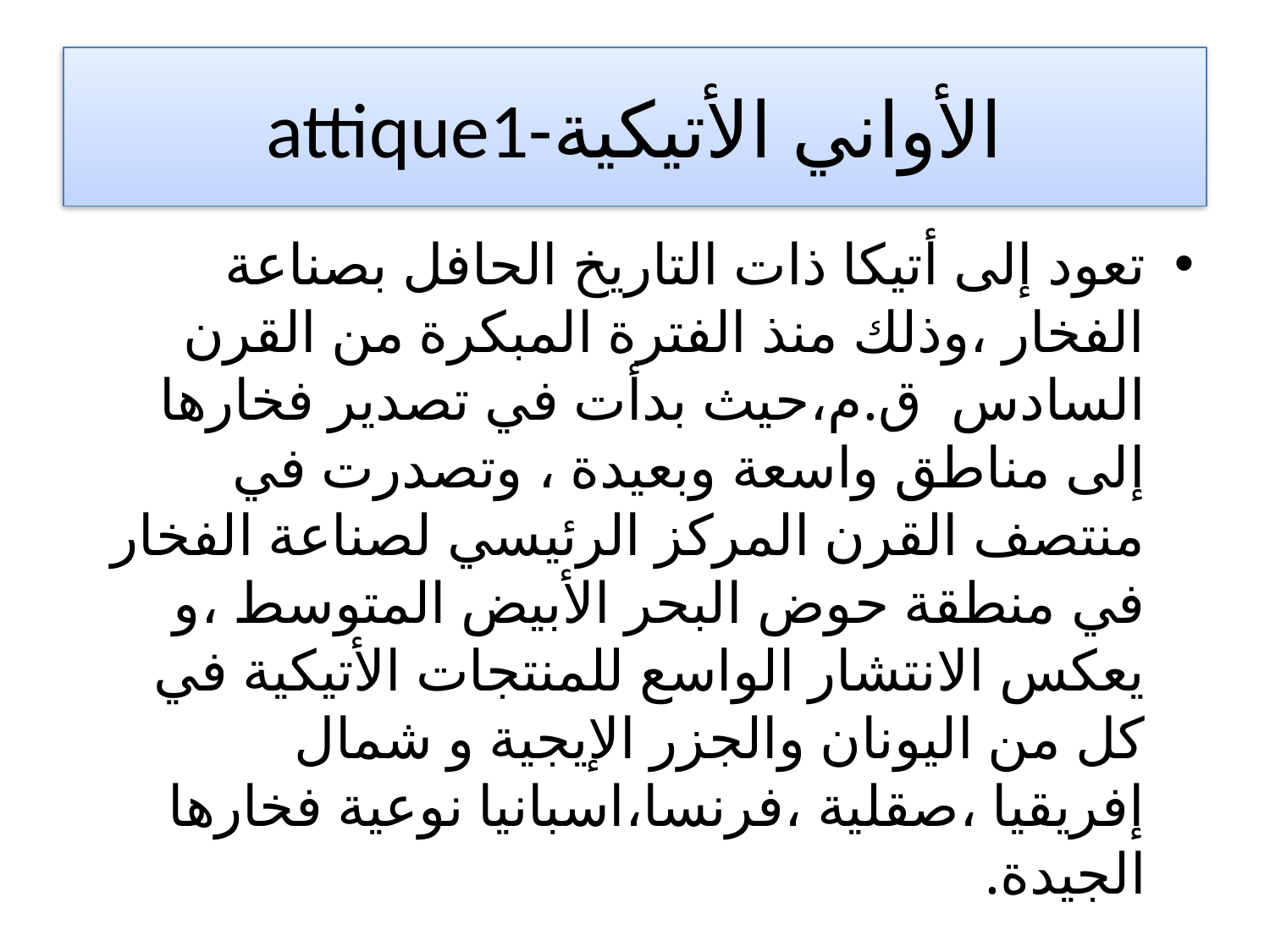

# attique1-الأواني الأتيكية
تعود إلى أتيكا ذات التاريخ الحافل بصناعة الفخار ،وذلك منذ الفترة المبكرة من القرن السادس  ق.م،حيث بدأت في تصدير فخارها إلى مناطق واسعة وبعيدة ، وتصدرت في منتصف القرن المركز الرئيسي لصناعة الفخار في منطقة حوض البحر الأبيض المتوسط ،و يعكس الانتشار الواسع للمنتجات الأتيكية في كل من اليونان والجزر الإيجية و شمال إفريقيا ،صقلية ،فرنسا،اسبانيا نوعية فخارها الجيدة.